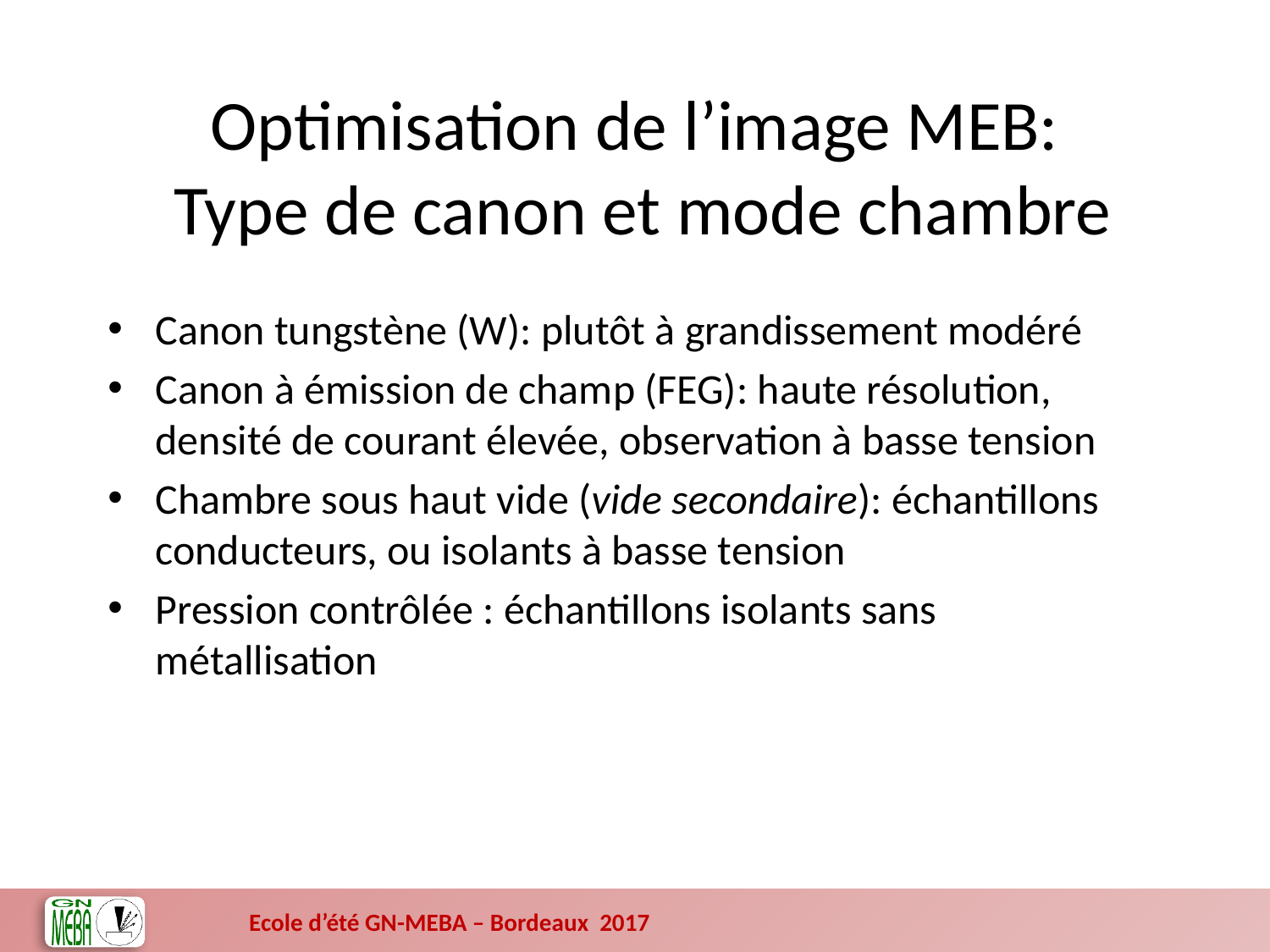

Optimisation de l’image MEB:
 Type de canon et mode chambre
Canon tungstène (W): plutôt à grandissement modéré
Canon à émission de champ (FEG): haute résolution, densité de courant élevée, observation à basse tension
Chambre sous haut vide (vide secondaire): échantillons conducteurs, ou isolants à basse tension
Pression contrôlée : échantillons isolants sans métallisation